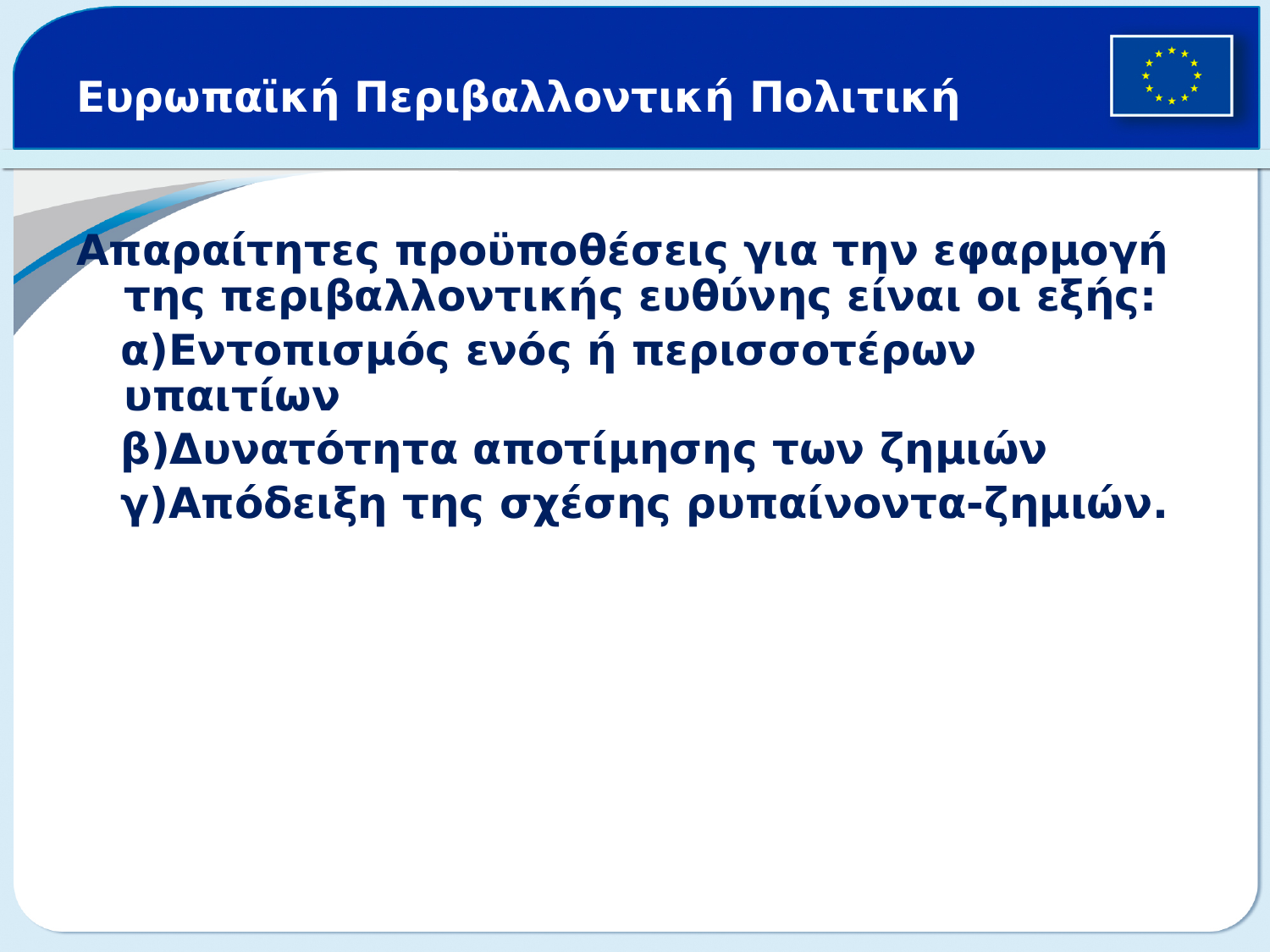

# Ευρωπαϊκή Περιβαλλοντική Πολιτική
Απαραίτητες προϋποθέσεις για την εφαρμογή της περιβαλλοντικής ευθύνης είναι οι εξής:
   α)Εντοπισμός ενός ή περισσοτέρων υπαιτίων
   β)Δυνατότητα αποτίμησης των ζημιών
   γ)Απόδειξη της σχέσης ρυπαίνοντα-ζημιών.